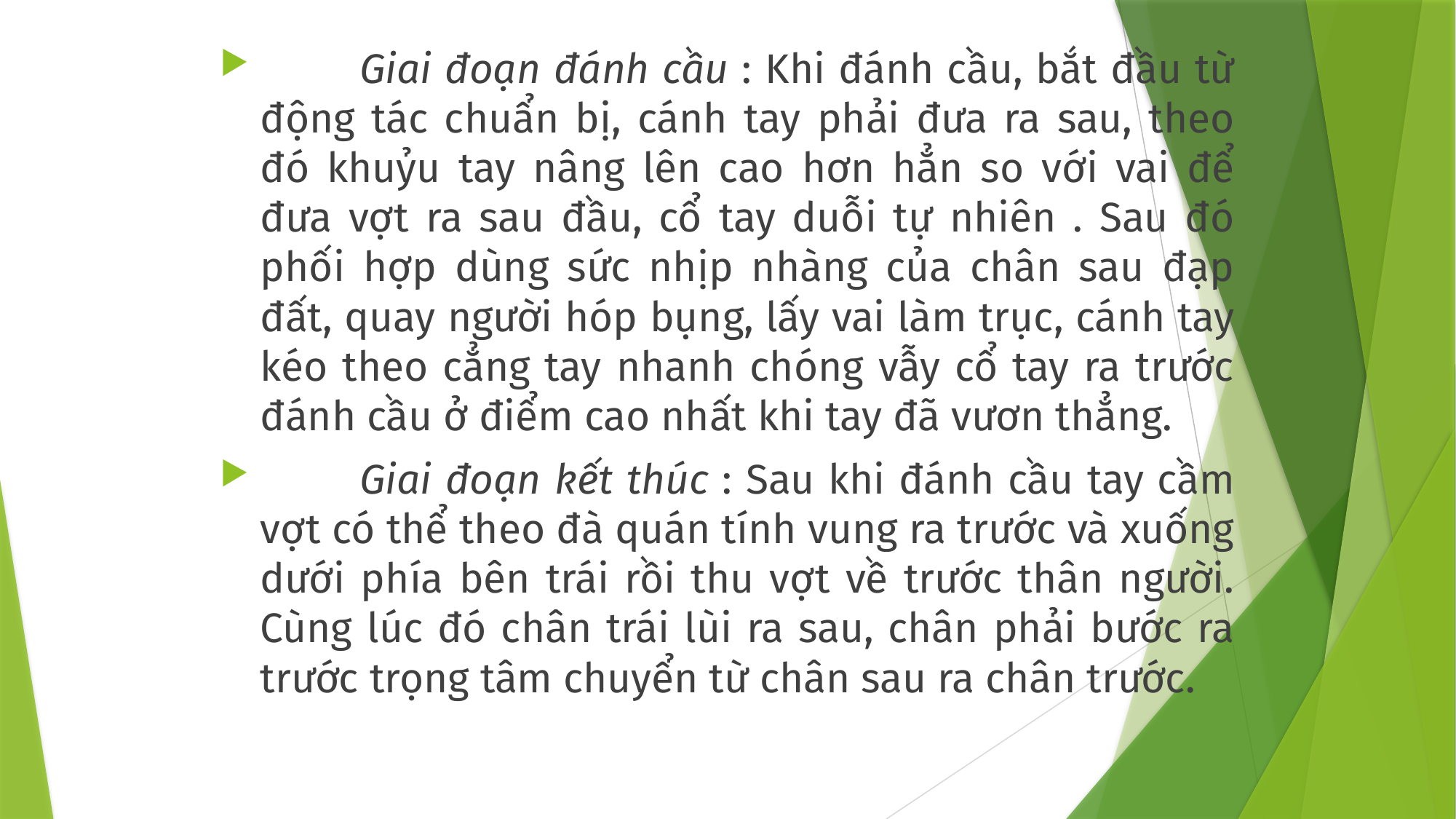

Giai đoạn đánh cầu : Khi đánh cầu, bắt đầu từ động tác chuẩn bị, cánh tay phải đưa ra sau, theo đó khuỷu tay nâng lên cao hơn hẳn so với vai để đưa vợt ra sau đầu, cổ tay duỗi tự nhiên . Sau đó phối hợp dùng sức nhịp nhàng của chân sau đạp đất, quay người hóp bụng, lấy vai làm trục, cánh tay kéo theo cẳng tay nhanh chóng vẫy cổ tay ra trước đánh cầu ở điểm cao nhất khi tay đã vươn thẳng.
	Giai đoạn kết thúc : Sau khi đánh cầu tay cầm vợt có thể theo đà quán tính vung ra trước và xuống dưới phía bên trái rồi thu vợt về trước thân người. Cùng lúc đó chân trái lùi ra sau, chân phải bước ra trước trọng tâm chuyển từ chân sau ra chân trước.